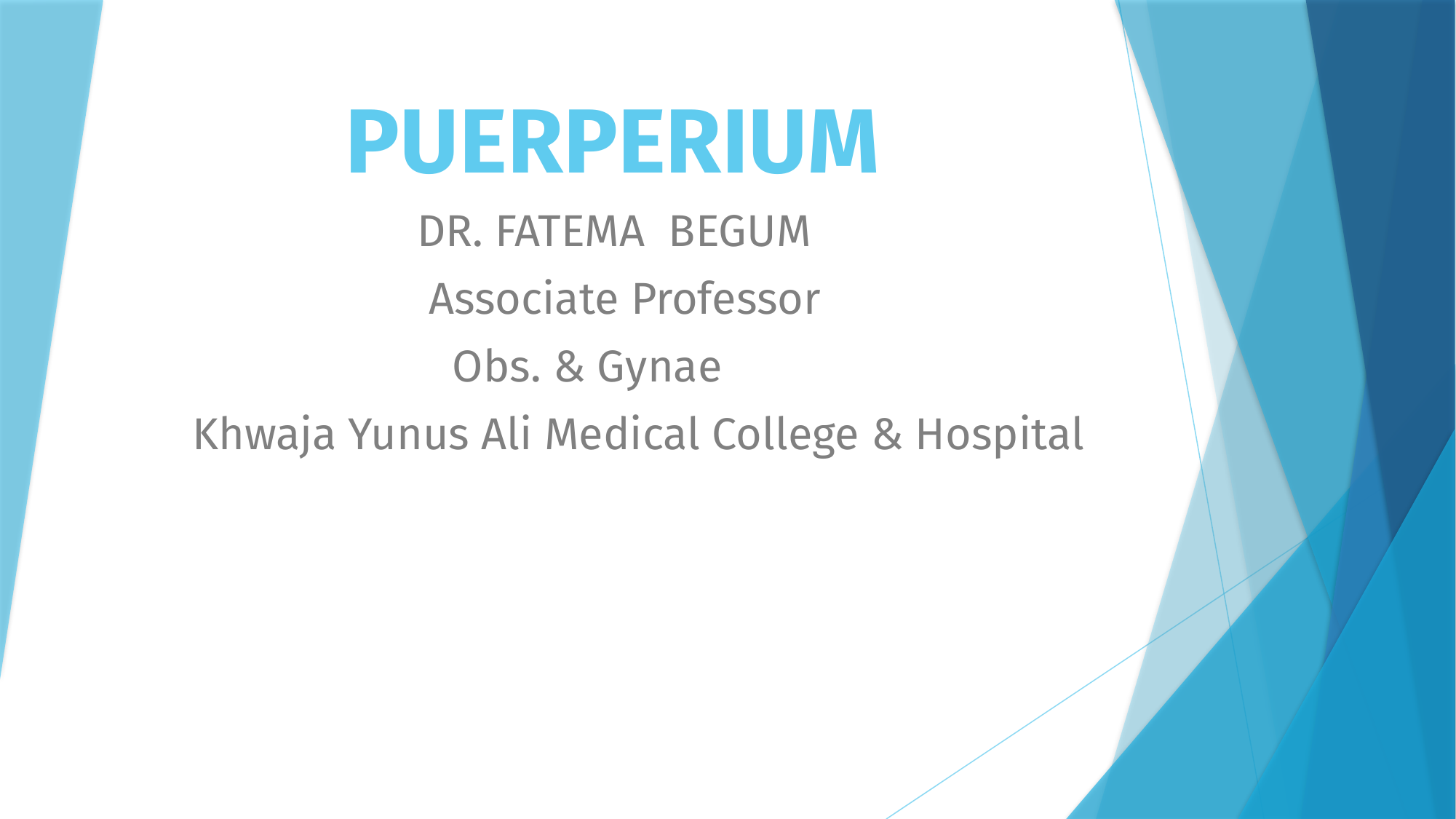

# PUERPERIUM
                   DR. FATEMA  BEGUM
                    Associate Professor
                      Obs. & Gynae
Khwaja Yunus Ali Medical College & Hospital